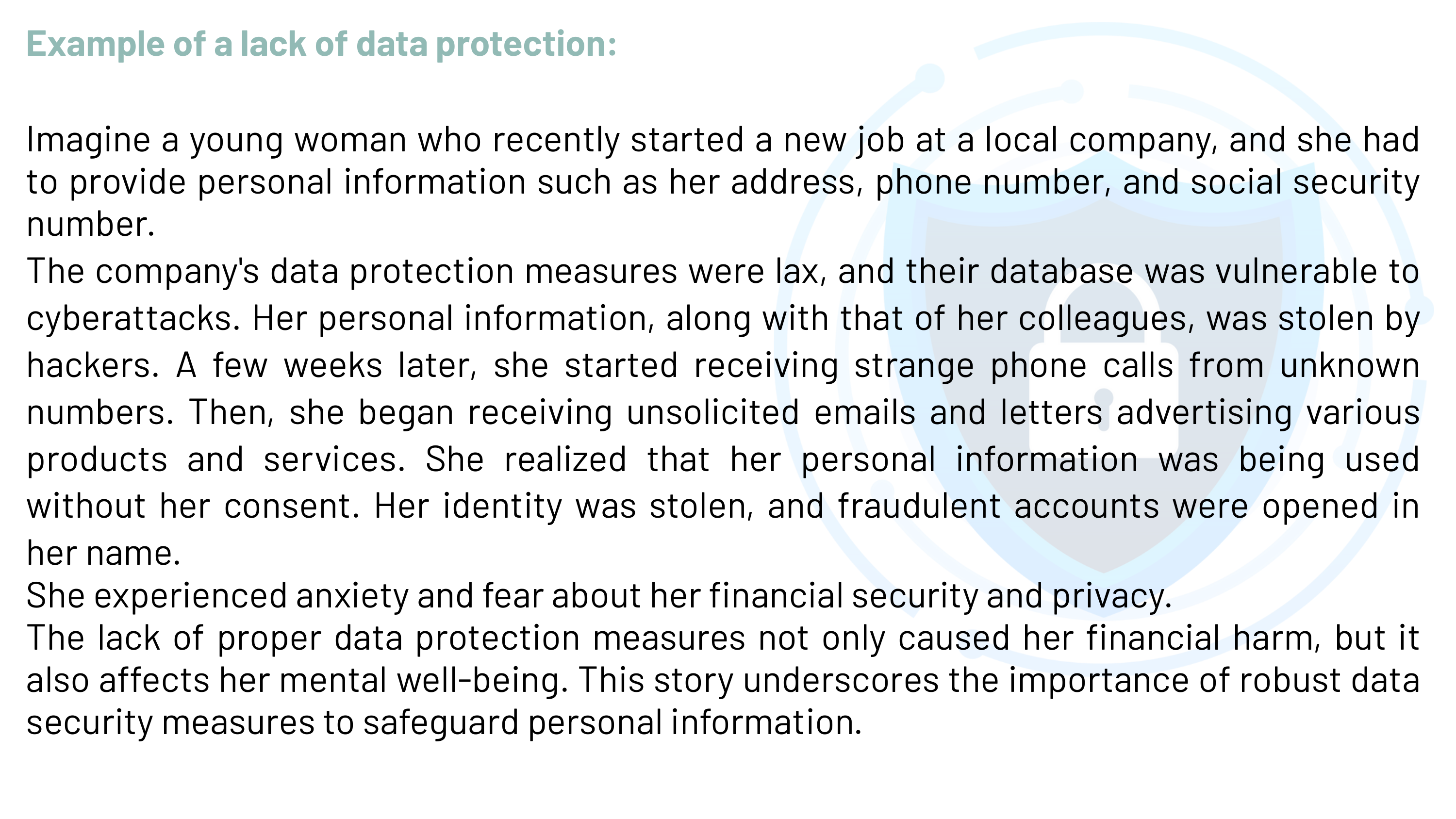

Example of a lack of data protection:

Imagine a young woman who recently started a new job at a local company, and she had to provide personal information such as her address, phone number, and social security number.
The company's data protection measures were lax, and their database was vulnerable to cyberattacks. Her personal information, along with that of her colleagues, was stolen by hackers. A few weeks later, she started receiving strange phone calls from unknown numbers. Then, she began receiving unsolicited emails and letters advertising various products and services. She realized that her personal information was being used without her consent. Her identity was stolen, and fraudulent accounts were opened in her name.
She experienced anxiety and fear about her financial security and privacy.
The lack of proper data protection measures not only caused her financial harm, but it also affects her mental well-being. This story underscores the importance of robust data security measures to safeguard personal information.